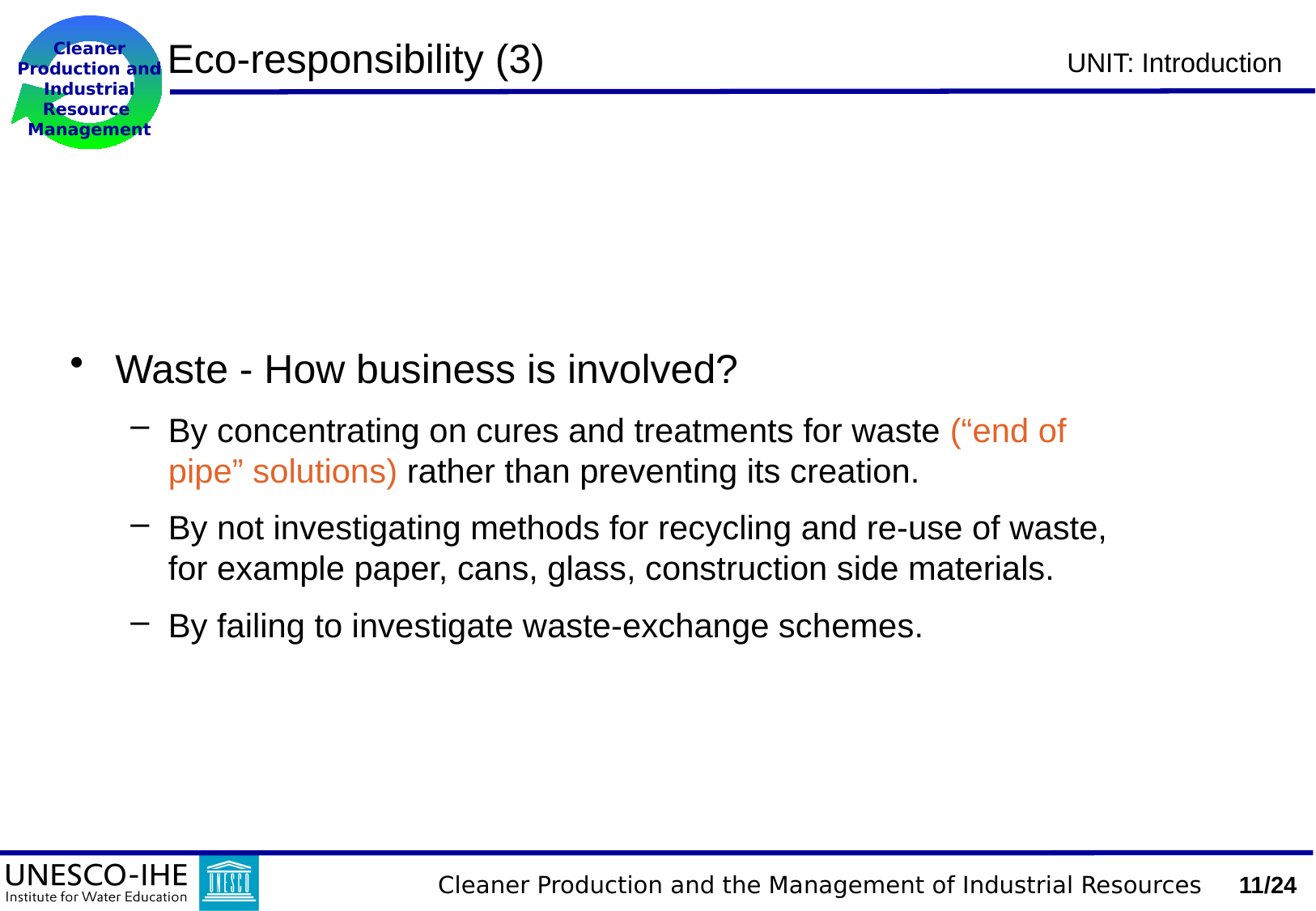

# Eco-responsibility (3)
Waste - How business is involved?
By concentrating on cures and treatments for waste (“end of pipe” solutions) rather than preventing its creation.
By not investigating methods for recycling and re-use of waste, for example paper, cans, glass, construction side materials.
By failing to investigate waste-exchange schemes.